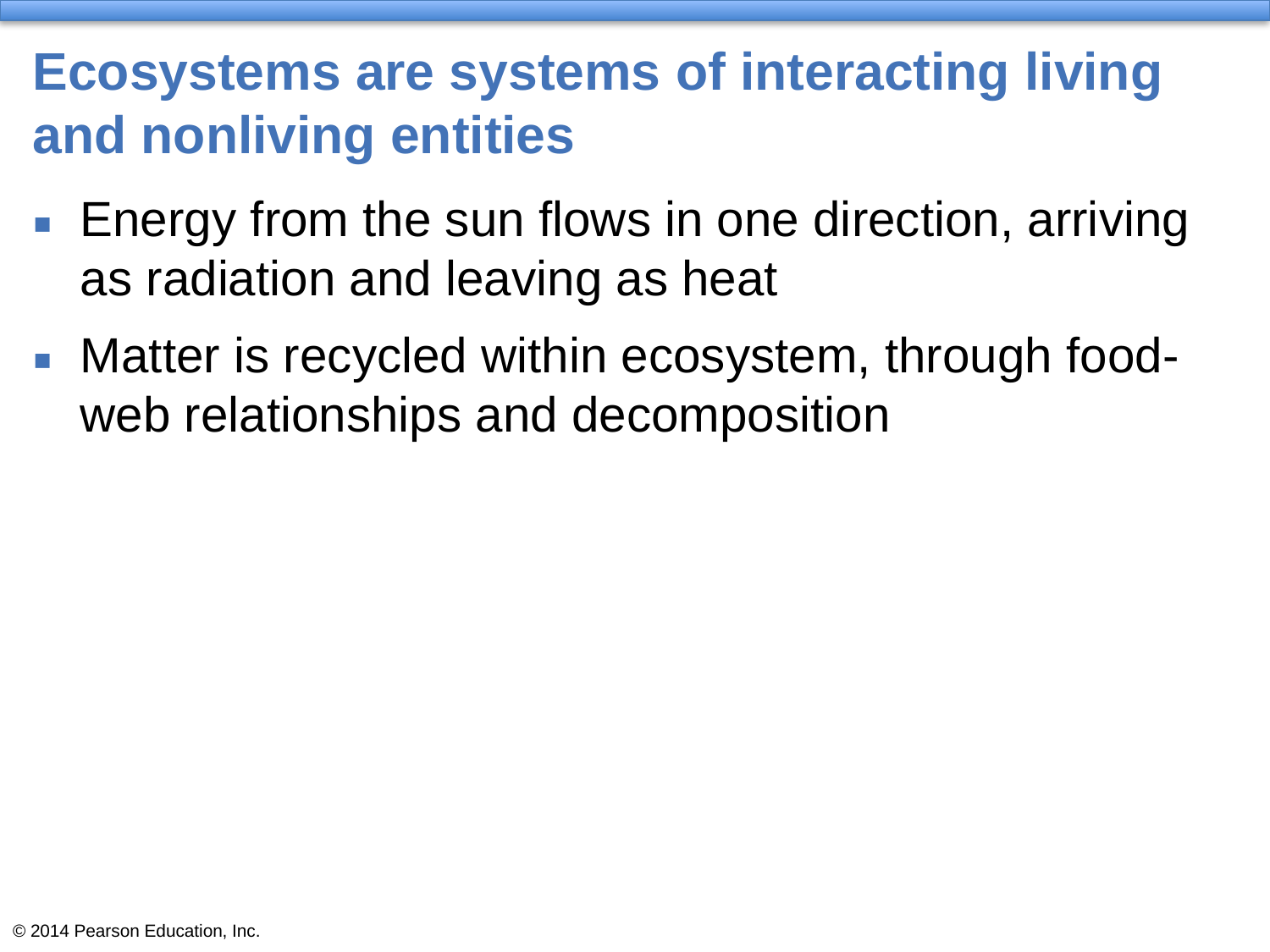

# Ecosystems are systems of interacting living and nonliving entities
Energy from the sun flows in one direction, arriving as radiation and leaving as heat
Matter is recycled within ecosystem, through food-web relationships and decomposition